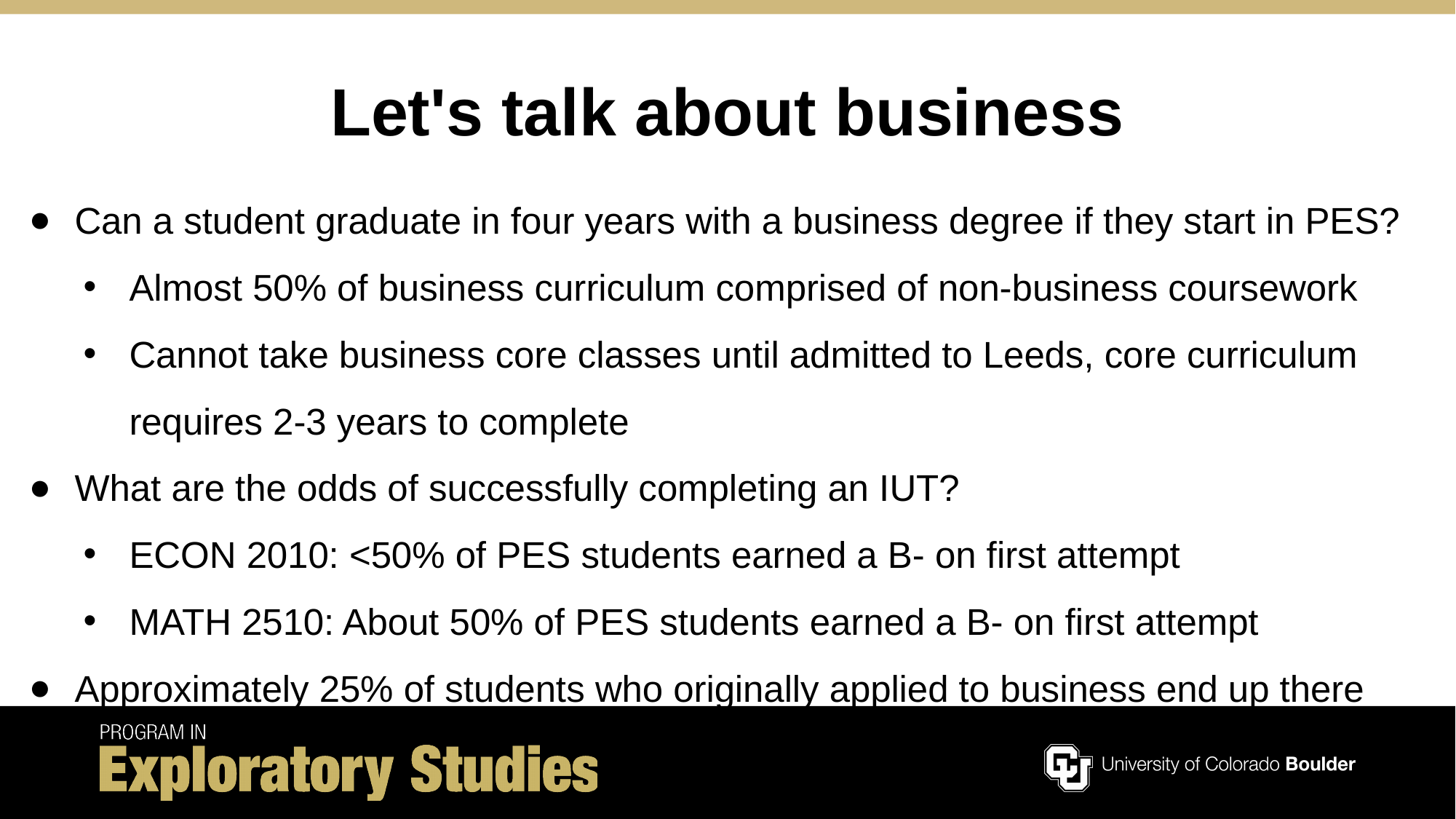

# Let's talk about business
Can a student graduate in four years with a business degree if they start in PES?
Almost 50% of business curriculum comprised of non-business coursework
Cannot take business core classes until admitted to Leeds, core curriculum requires 2-3 years to complete
What are the odds of successfully completing an IUT?
ECON 2010: <50% of PES students earned a B- on first attempt
MATH 2510: About 50% of PES students earned a B- on first attempt
Approximately 25% of students who originally applied to business end up there